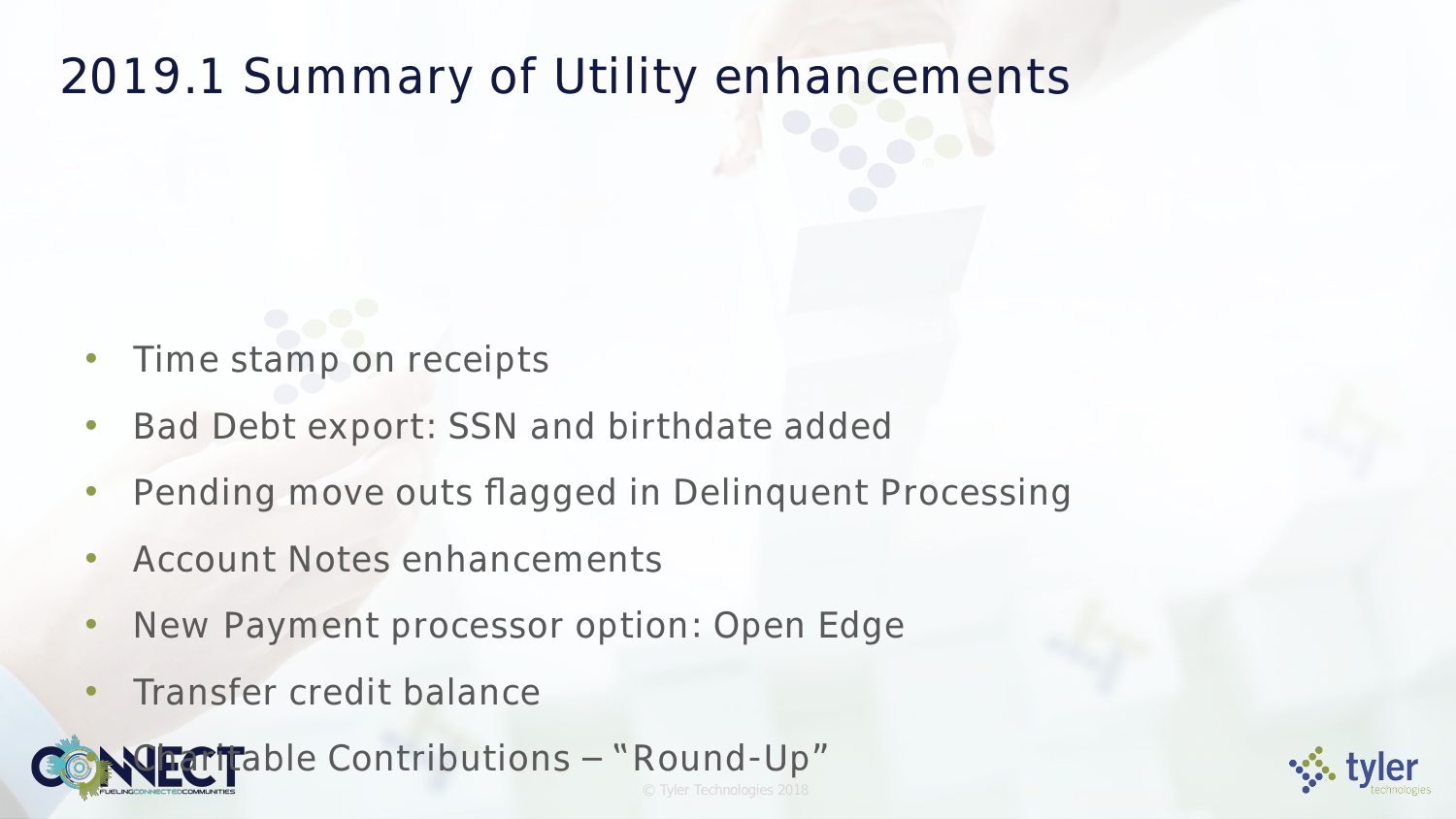

# 2019.1 Summary of Utility enhancements

Time stamp on receipts
Bad Debt export: SSN and birthdate added
Pending move outs flagged in Delinquent Processing
Account Notes enhancements
New Payment processor option: Open Edge
Transfer credit balance
Charitable Contributions – “Round-Up”